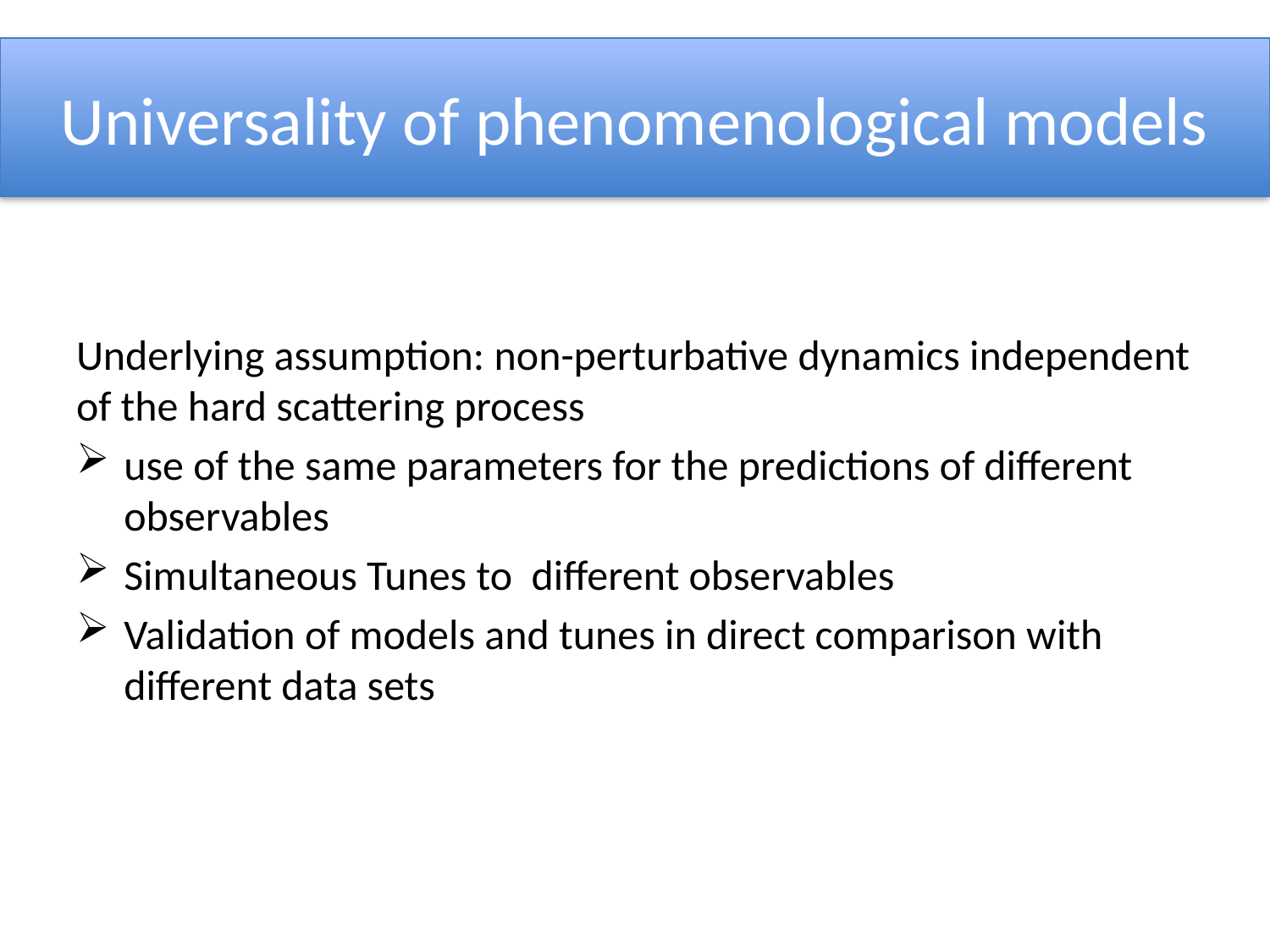

# Universality of phenomenological models
Underlying assumption: non-perturbative dynamics independent of the hard scattering process
use of the same parameters for the predictions of different observables
Simultaneous Tunes to  different observables
Validation of models and tunes in direct comparison with different data sets